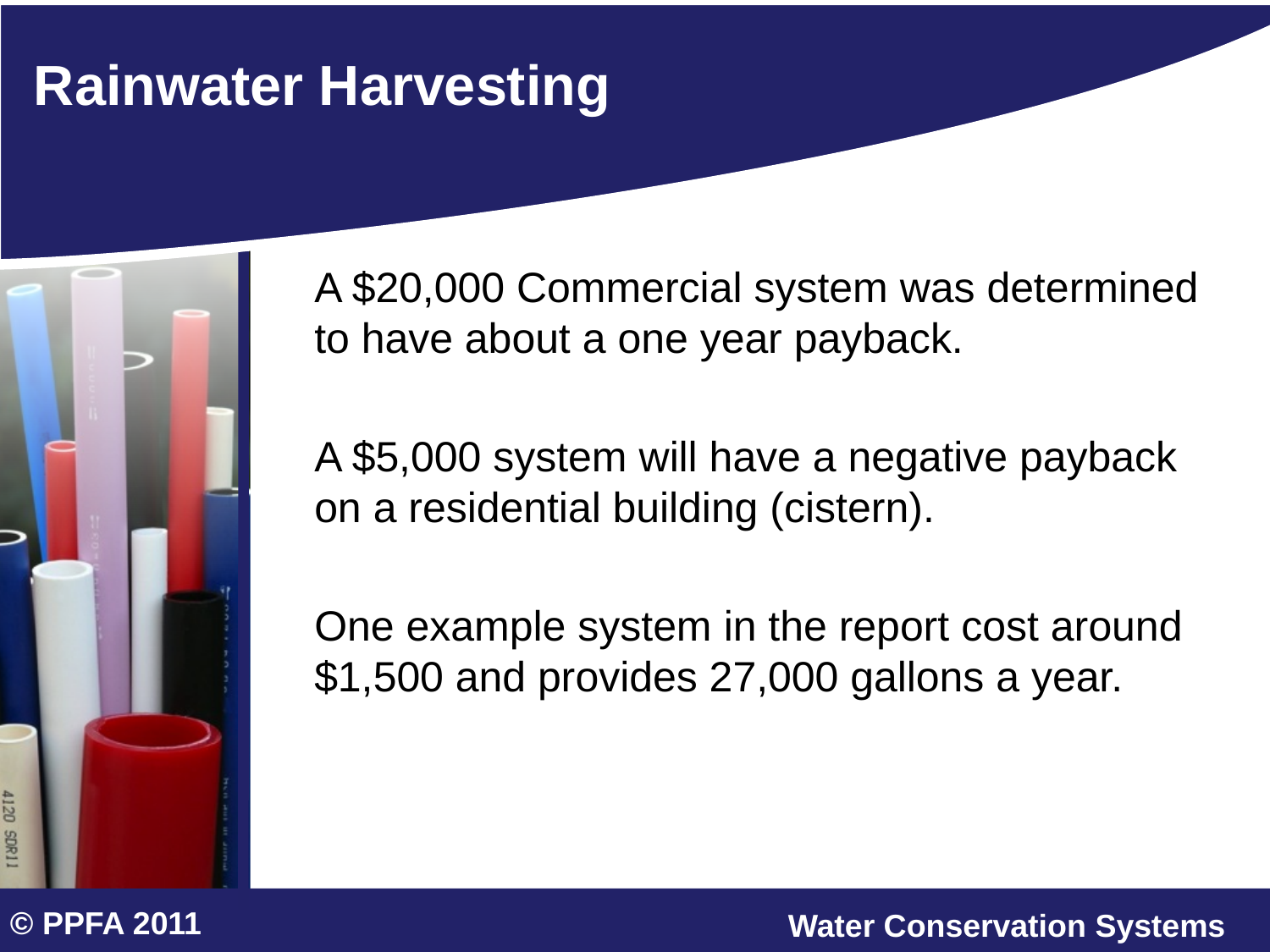

# Rainwater Harvesting
	A $20,000 Commercial system was determined to have about a one year payback.

	A $5,000 system will have a negative payback on a residential building (cistern).

	One example system in the report cost around $1,500 and provides 27,000 gallons a year.

© PPFA 2011
Water Conservation Systems